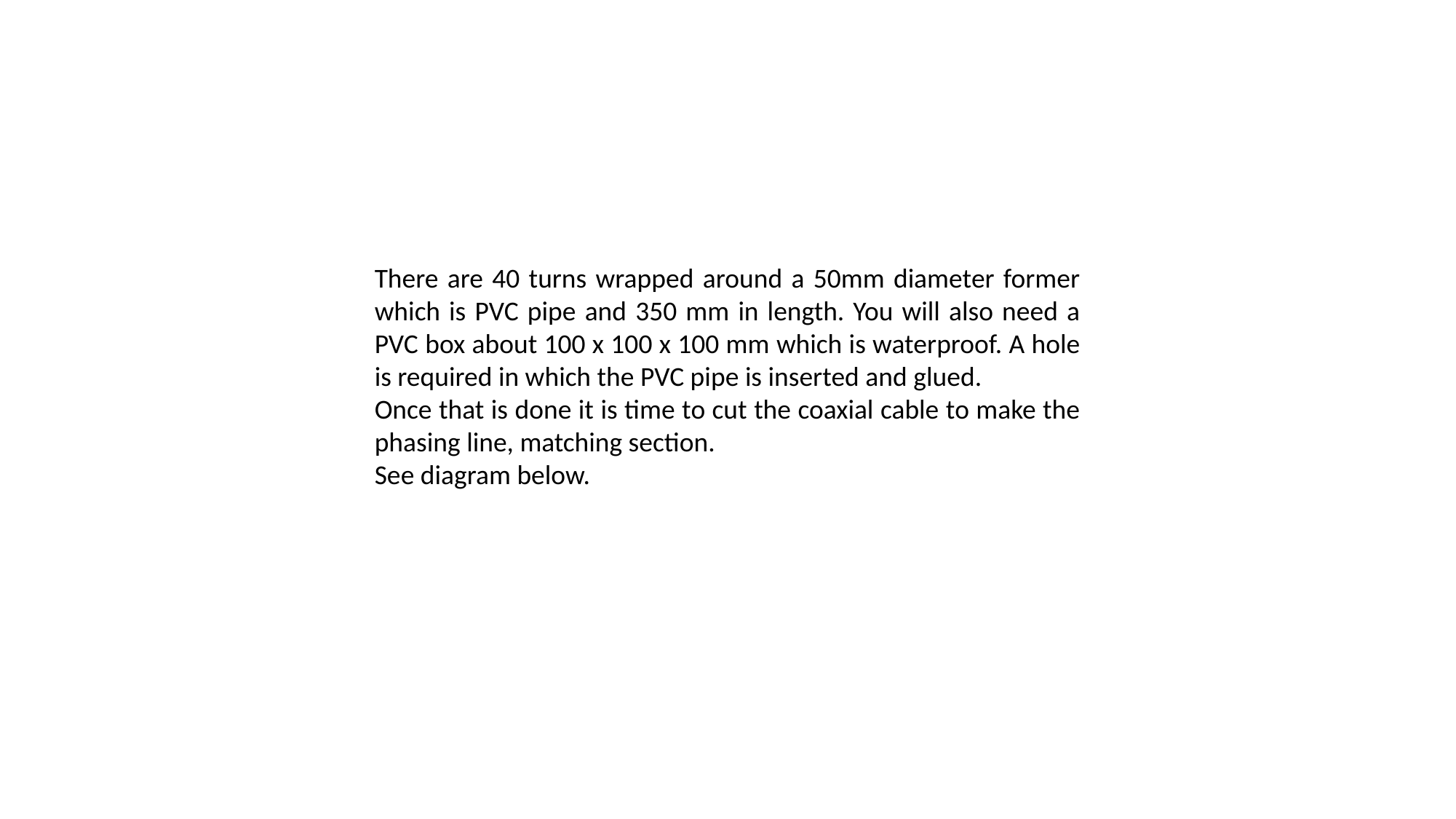

There are 40 turns wrapped around a 50mm diameter former which is PVC pipe and 350 mm in length. You will also need a PVC box about 100 x 100 x 100 mm which is waterproof. A hole is required in which the PVC pipe is inserted and glued.
Once that is done it is time to cut the coaxial cable to make the phasing line, matching section.
See diagram below.